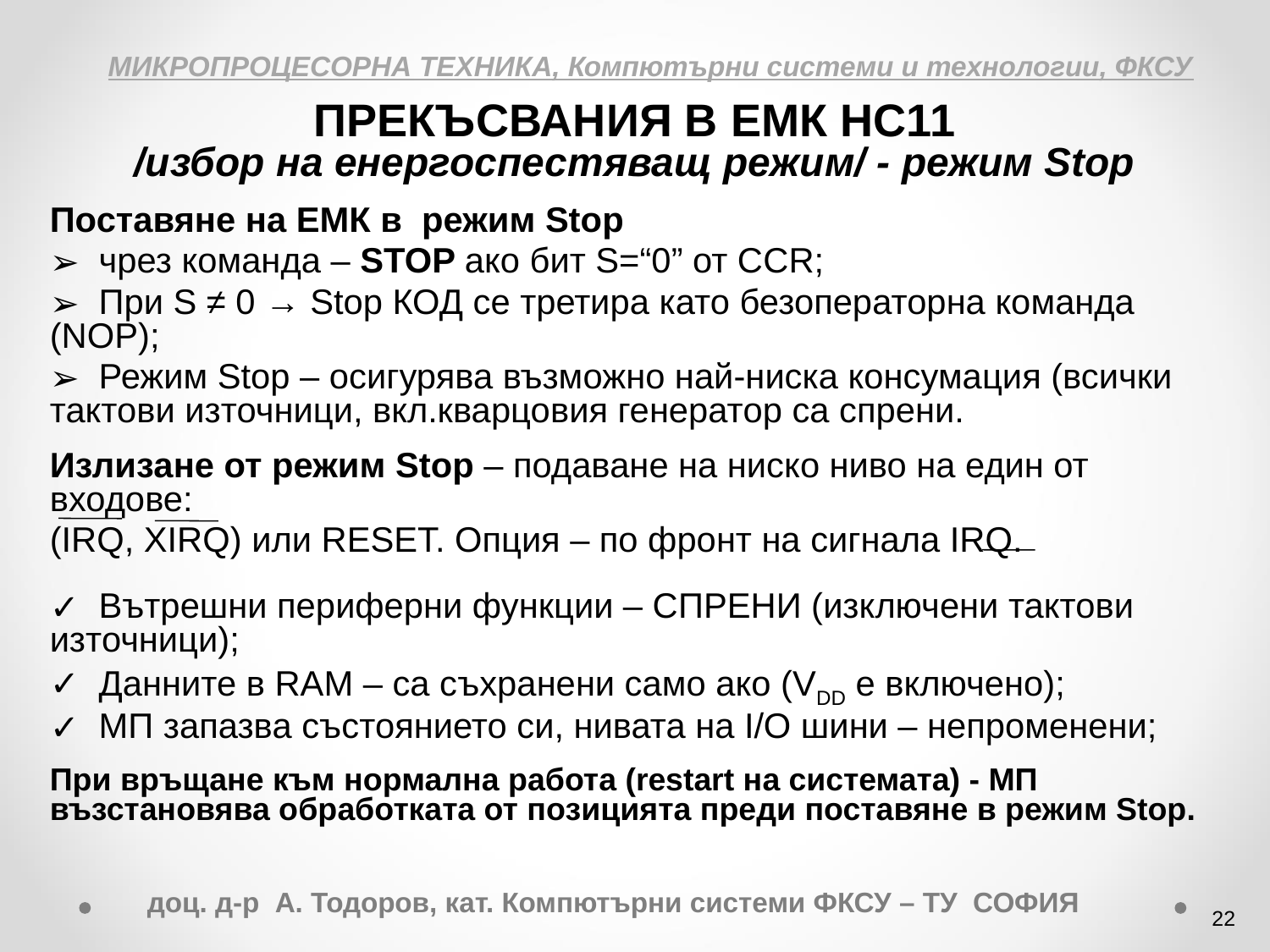

МИКРОПРОЦЕСОРНА ТЕХНИКА, Компютърни системи и технологии, ФКСУ
ПРЕКЪСВАНИЯ В ЕМК НС11
/избор на енергоспестяващ режим/ - режим Stop
Поставяне на ЕМК в  режим Stop
  чрез команда – STOP ако бит S=“0” от CCR;
  При S ≠ 0 → Stop КОД се третира като безоператорна команда (NOP);
  Режим Stop – осигурява възможно най-ниска консумация (всички тактови източници, вкл.кварцовия генератор са спрени.
Излизане от режим Stop – подаване на ниско ниво на един от входове:
(IRQ, XIRQ) или RESET. Опция – по фронт на сигнала IRQ.
  Вътрешни периферни функции – СПРЕНИ (изключени тактови източници);
  Данните в RAM – са съхранени само ако (VDD e включено);
  МП запазва състоянието си, нивата на I/O шини – непроменени;
При връщане към нормална работа (restart на системата) - МП възстановява обработката от позицията преди поставяне в режим Stop.

доц. д-р  А. Тодоров, кат. Компютърни системи ФКСУ – ТУ  СОФИЯ
22